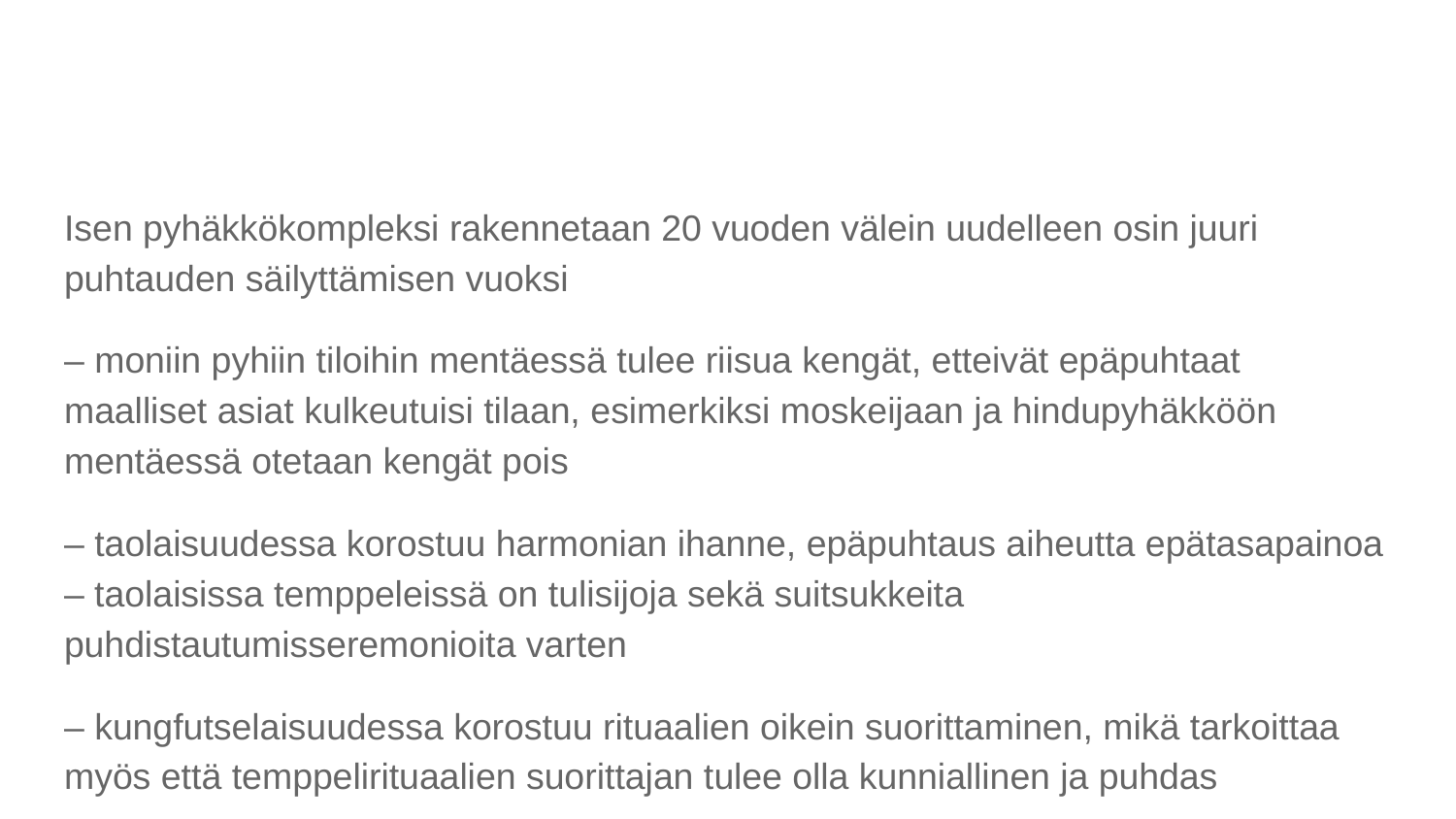

#
Isen pyhäkkökompleksi rakennetaan 20 vuoden välein uudelleen osin juuri puhtauden säilyttämisen vuoksi
– moniin pyhiin tiloihin mentäessä tulee riisua kengät, etteivät epäpuhtaat maalliset asiat kulkeutuisi tilaan, esimerkiksi moskeijaan ja hindupyhäkköön mentäessä otetaan kengät pois
– taolaisuudessa korostuu harmonian ihanne, epäpuhtaus aiheutta epätasapainoa – taolaisissa temppeleissä on tulisijoja sekä suitsukkeita puhdistautumisseremonioita varten
– kungfutselaisuudessa korostuu rituaalien oikein suorittaminen, mikä tarkoittaa myös että temppelirituaalien suorittajan tulee olla kunniallinen ja puhdas